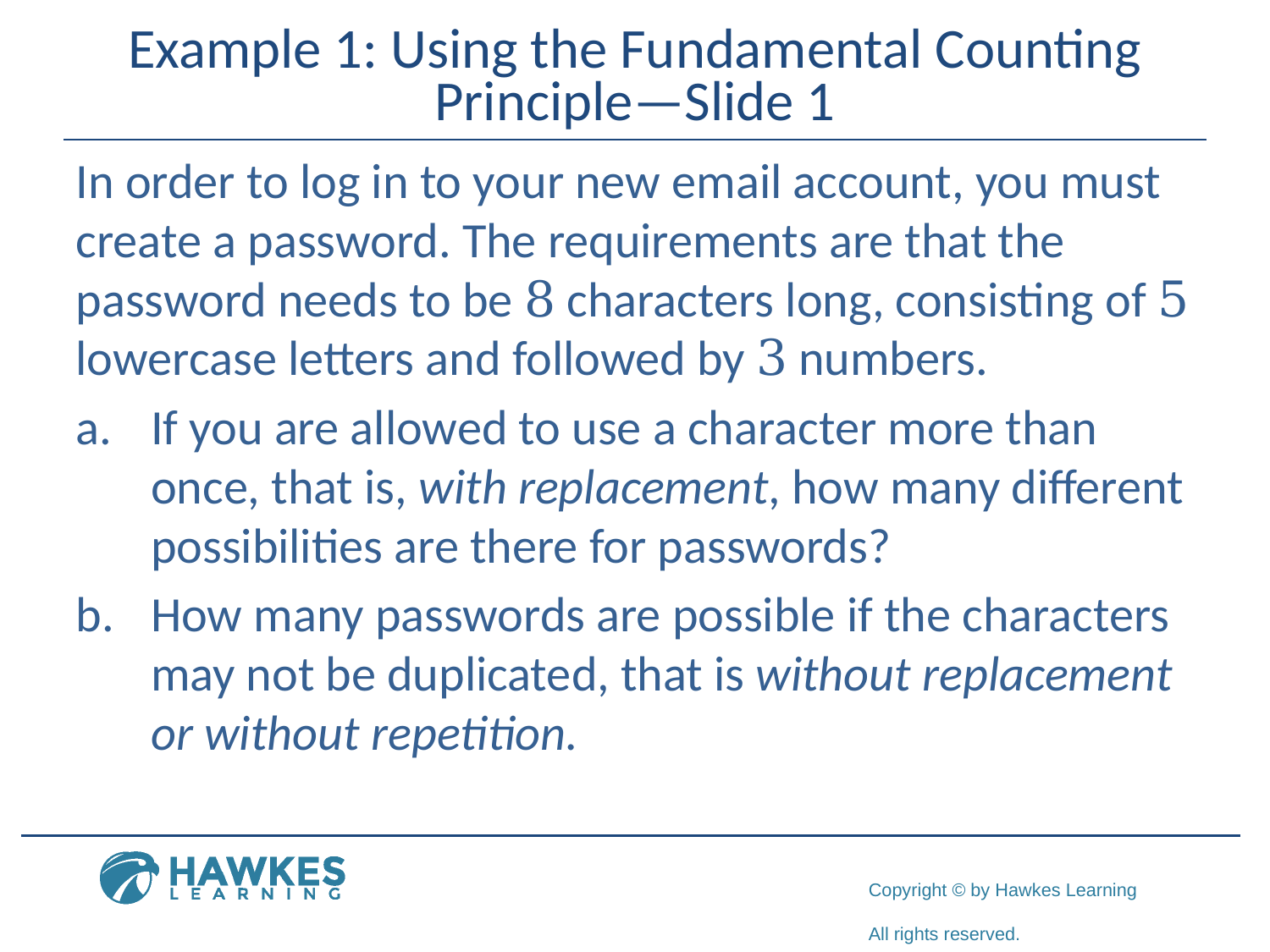

# Example 1: Using the Fundamental Counting Principle—Slide 1
In order to log in to your new email account, you must create a password. The requirements are that the password needs to be 8 characters long, consisting of 5 lowercase letters and followed by 3 numbers.
a.	​If you are allowed to use a character more than once, that is, with replacement, how many different possibilities are there for passwords?
b.​	How many passwords are possible if the characters may not be duplicated, that is without replacement or without repetition.